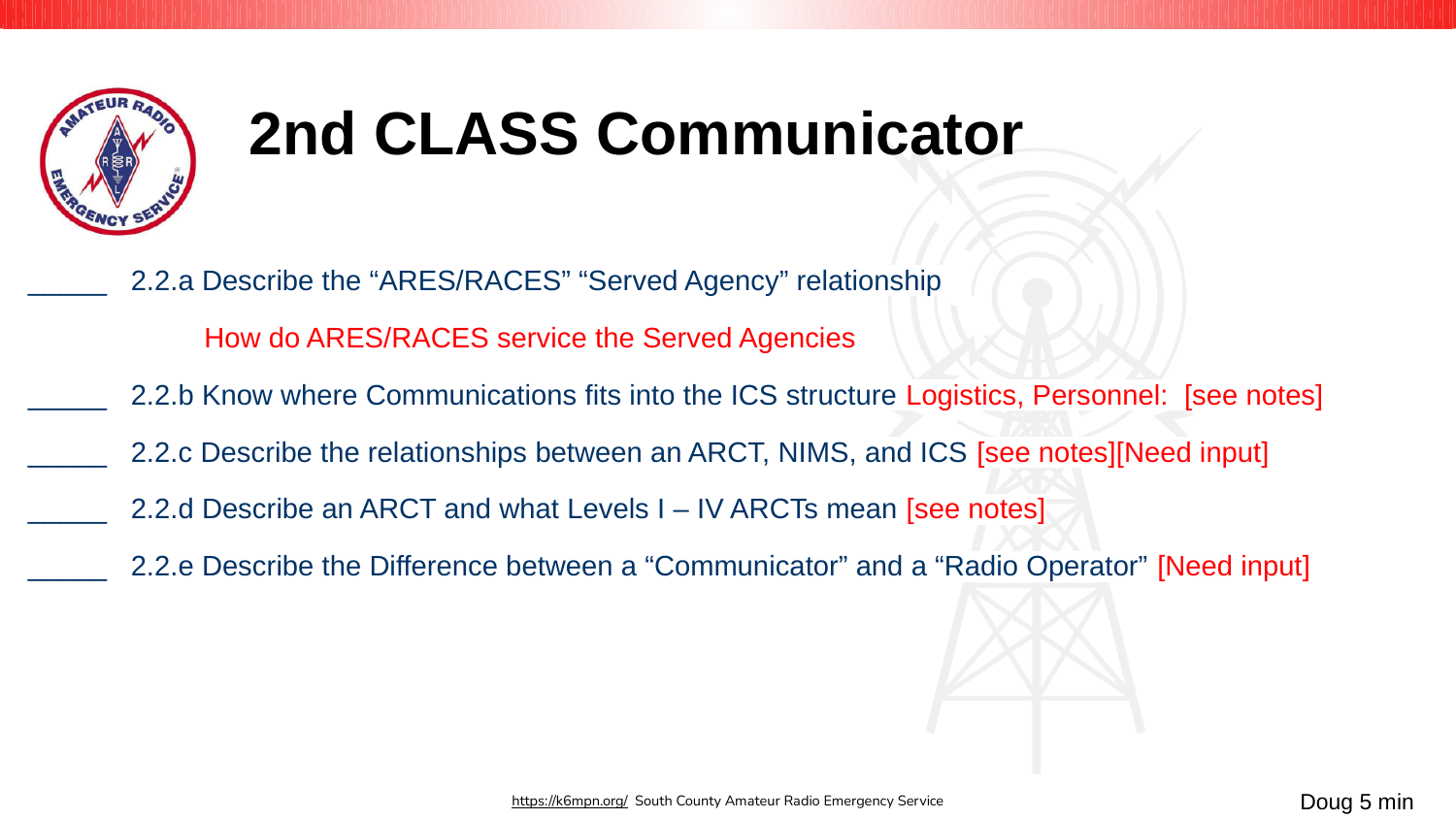

# 2nd CLASS Communicator
_____   2.2.a Describe the “ARES/RACES” “Served Agency” relationship
                      How do ARES/RACES service the Served Agencies
_____   2.2.b Know where Communications fits into the ICS structure Logistics, Personnel:  [see notes]
_____   2.2.c Describe the relationships between an ARCT, NIMS, and ICS [see notes][Need input]
_____   2.2.d Describe an ARCT and what Levels I – IV ARCTs mean [see notes]
_____   2.2.e Describe the Difference between a “Communicator” and a “Radio Operator” [Need input]
Doug 5 min